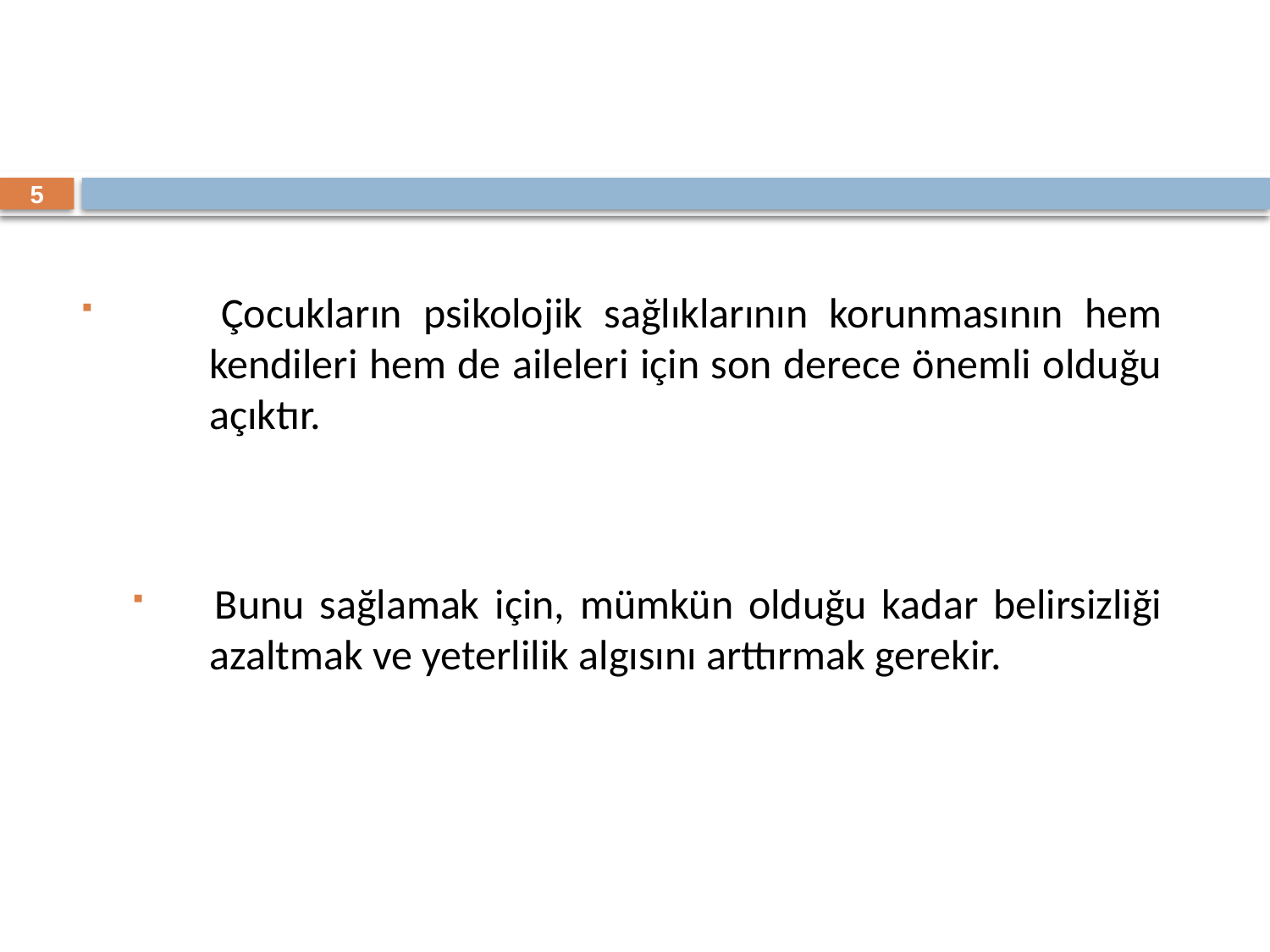

5

 	Çocukların psikolojik sağlıklarının korunmasının hem 	kendileri hem de aileleri için son derece önemli olduğu 	açıktır.

 	Bunu sağlamak için, mümkün olduğu kadar belirsizliği 	azaltmak ve yeterlilik algısını arttırmak gerekir.